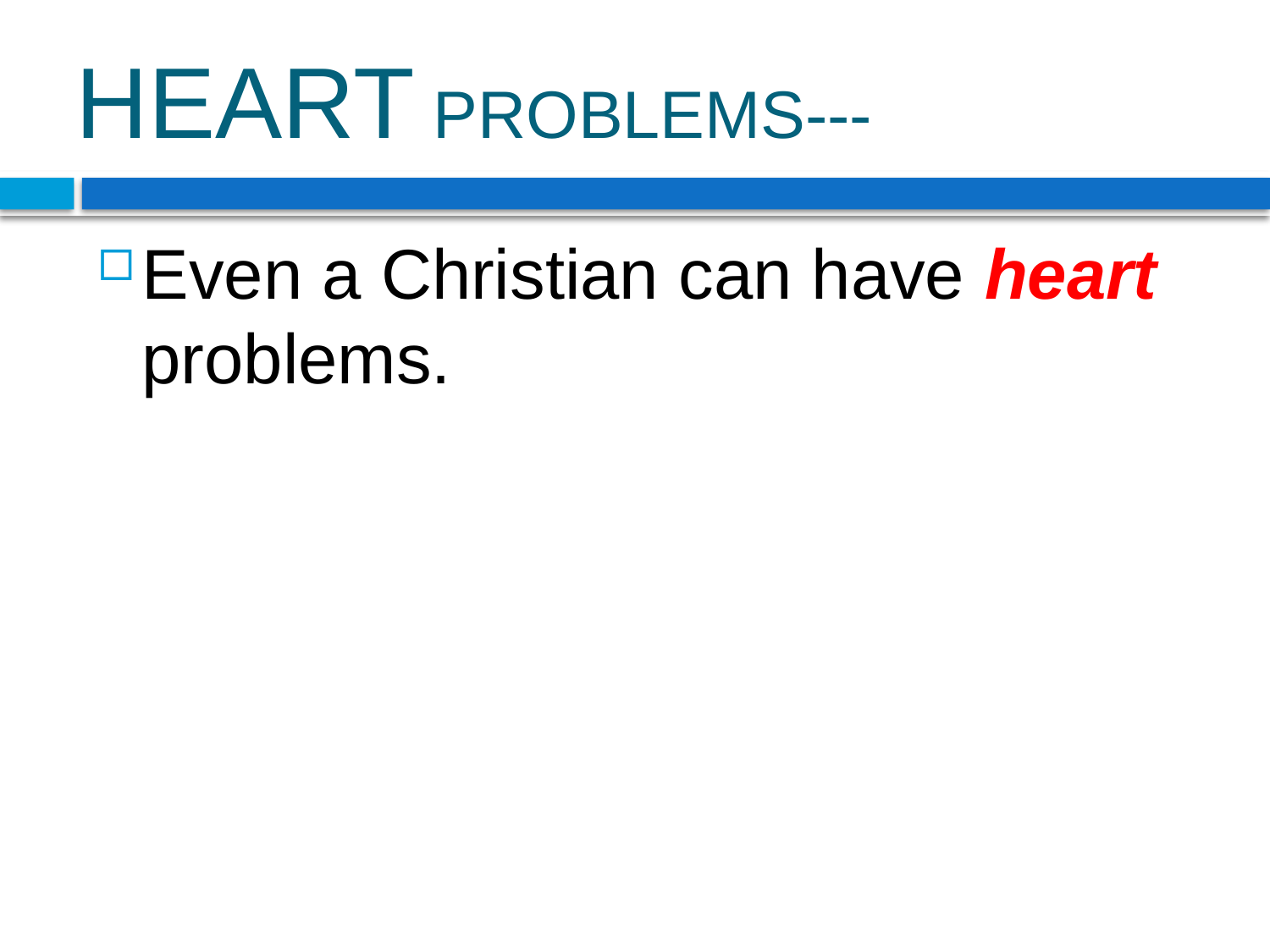

# HEART PROBLEMS---
Even a Christian can have heart problems.